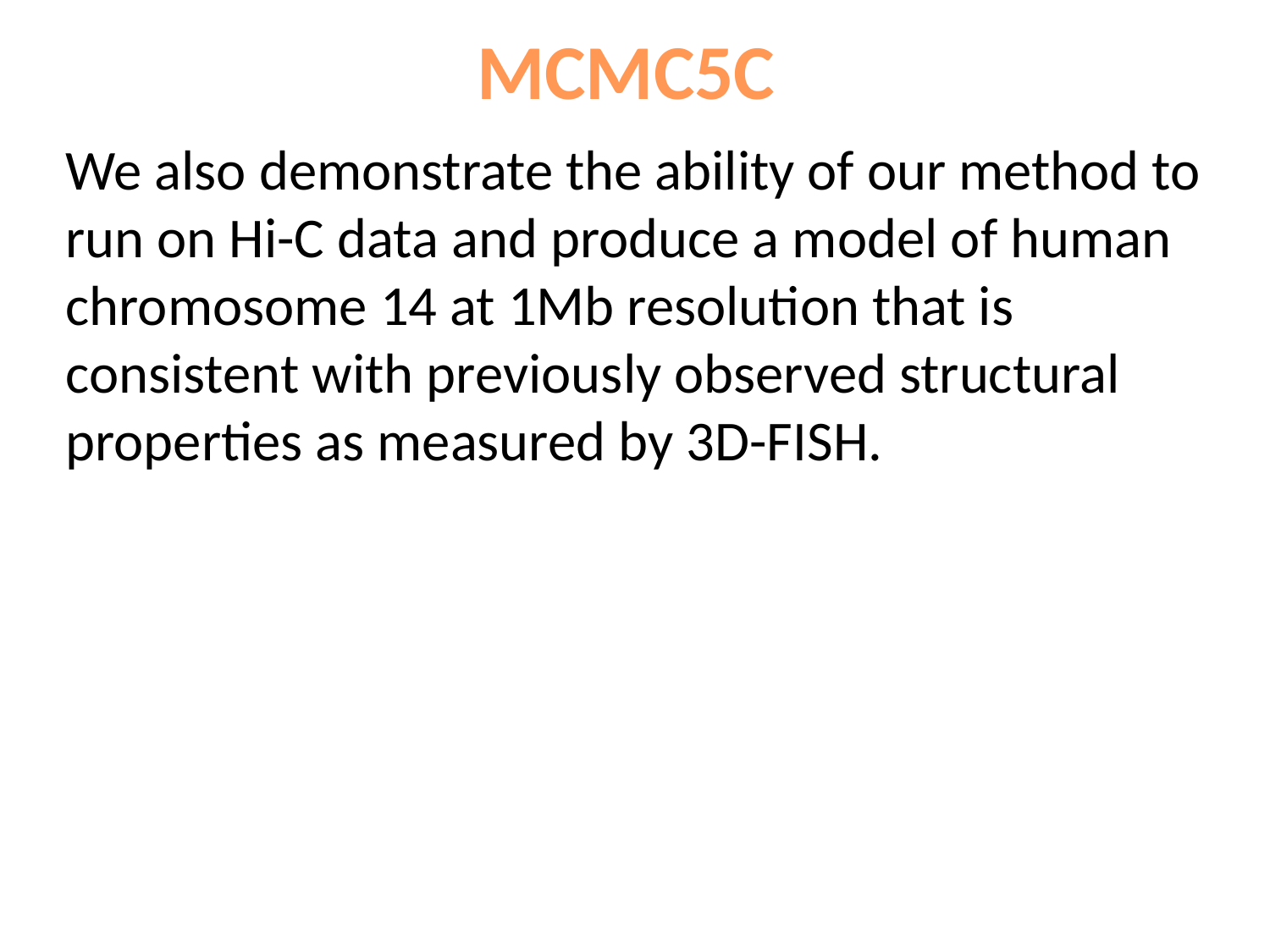

# MCMC5C
We also demonstrate the ability of our method to run on Hi-C data and produce a model of human chromosome 14 at 1Mb resolution that is consistent with previously observed structural properties as measured by 3D-FISH.